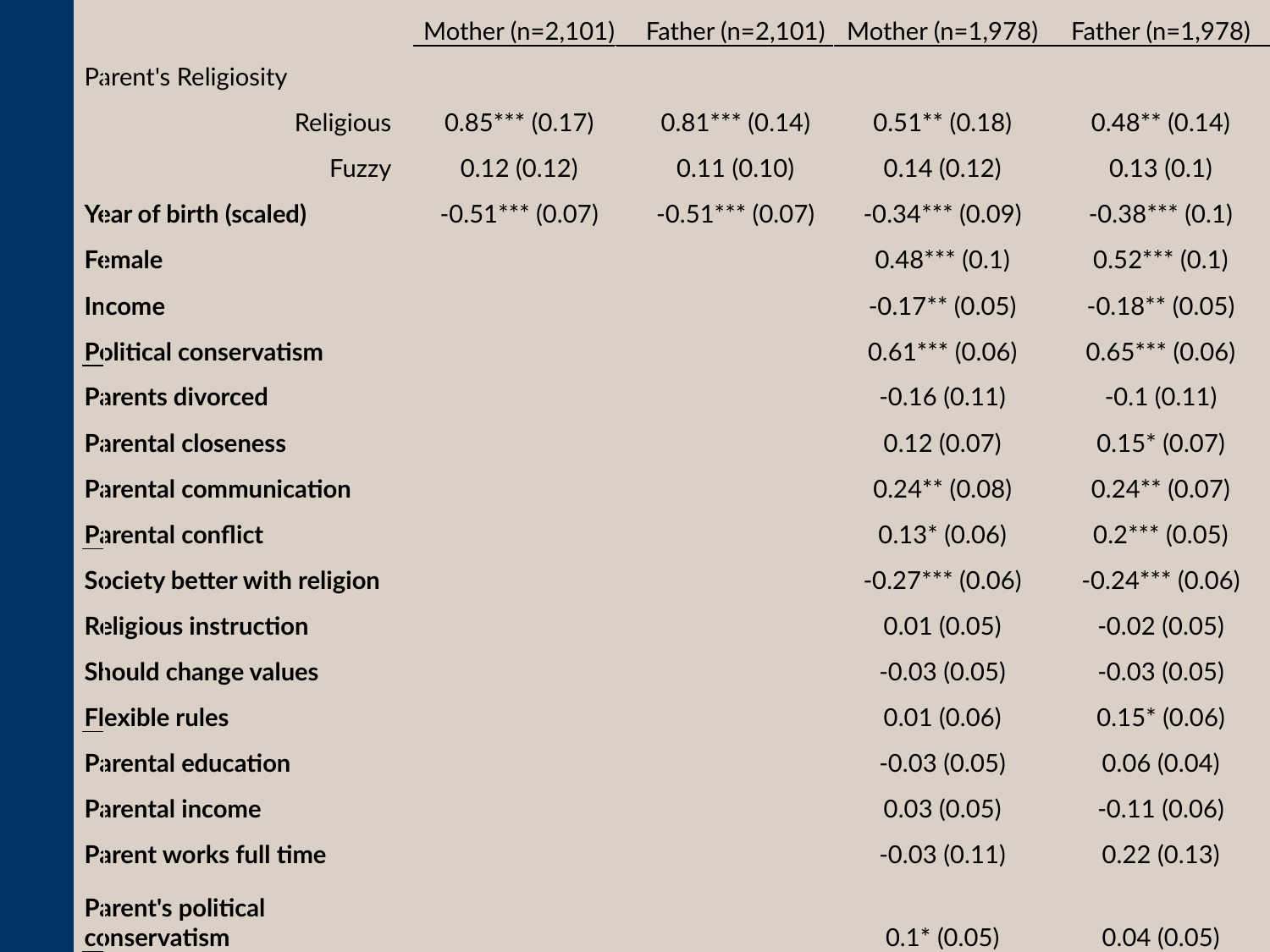

|  |  |  |  |  |
| --- | --- | --- | --- | --- |
| Parent's Religiosity |  |  |  |  |
| Religious |  |  |  |  |
| Fuzzy |  |  |  |  |
| Year of birth (scaled) |  |  |  |  |
| Female |  |  |  |  |
| Income |  |  |  |  |
| Political conservatism |  |  |  |  |
| Parents divorced |  |  |  |  |
| Parental closeness |  |  |  |  |
| Parental communication |  |  |  |  |
| Parental conflict |  |  |  |  |
| Society better with religion |  |  |  |  |
| Religious instruction |  |  |  |  |
| Should change values |  |  |  |  |
| Flexible rules |  |  |  |  |
| Parental education |  |  |  |  |
| Parental income |  |  |  |  |
| Parent works full time |  |  |  |  |
| Parent's political conservatism |  |  |  |  |
|  | Mother (n=2,101) | Father (n=2,101) |  |  |
| --- | --- | --- | --- | --- |
|  |  |  |  |  |
|  | 0.85\*\*\* (0.17) | 0.81\*\*\* (0.14) |  |  |
|  | 0.12 (0.12) | 0.11 (0.10) |  |  |
|  | -0.51\*\*\* (0.07) | -0.51\*\*\* (0.07) |  |  |
|  |  |  |  |  |
|  |  |  |  |  |
|  |  |  |  |  |
|  |  |  |  |  |
|  |  |  |  |  |
|  |  |  |  |  |
|  |  |  |  |  |
|  |  |  |  |  |
|  |  |  |  |  |
|  |  |  |  |  |
|  |  |  |  |  |
|  |  |  |  |  |
|  |  |  |  |  |
|  |  |  |  |  |
|  |  |  |  |  |
|  |  |  | Mother (n=1,978) | Father (n=1,978) |
| --- | --- | --- | --- | --- |
|  |  |  |  |  |
|  |  |  | 0.51\*\* (0.18) | 0.48\*\* (0.14) |
|  |  |  | 0.14 (0.12) | 0.13 (0.1) |
|  |  |  | -0.34\*\*\* (0.09) | -0.38\*\*\* (0.1) |
|  |  |  | 0.48\*\*\* (0.1) | 0.52\*\*\* (0.1) |
|  |  |  | -0.17\*\* (0.05) | -0.18\*\* (0.05) |
|  |  |  | 0.61\*\*\* (0.06) | 0.65\*\*\* (0.06) |
|  |  |  | -0.16 (0.11) | -0.1 (0.11) |
|  |  |  | 0.12 (0.07) | 0.15\* (0.07) |
|  |  |  | 0.24\*\* (0.08) | 0.24\*\* (0.07) |
|  |  |  | 0.13\* (0.06) | 0.2\*\*\* (0.05) |
|  |  |  | -0.27\*\*\* (0.06) | -0.24\*\*\* (0.06) |
|  |  |  | 0.01 (0.05) | -0.02 (0.05) |
|  |  |  | -0.03 (0.05) | -0.03 (0.05) |
|  |  |  | 0.01 (0.06) | 0.15\* (0.06) |
|  |  |  | -0.03 (0.05) | 0.06 (0.04) |
|  |  |  | 0.03 (0.05) | -0.11 (0.06) |
|  |  |  | -0.03 (0.11) | 0.22 (0.13) |
|  |  |  | 0.1\* (0.05) | 0.04 (0.05) |